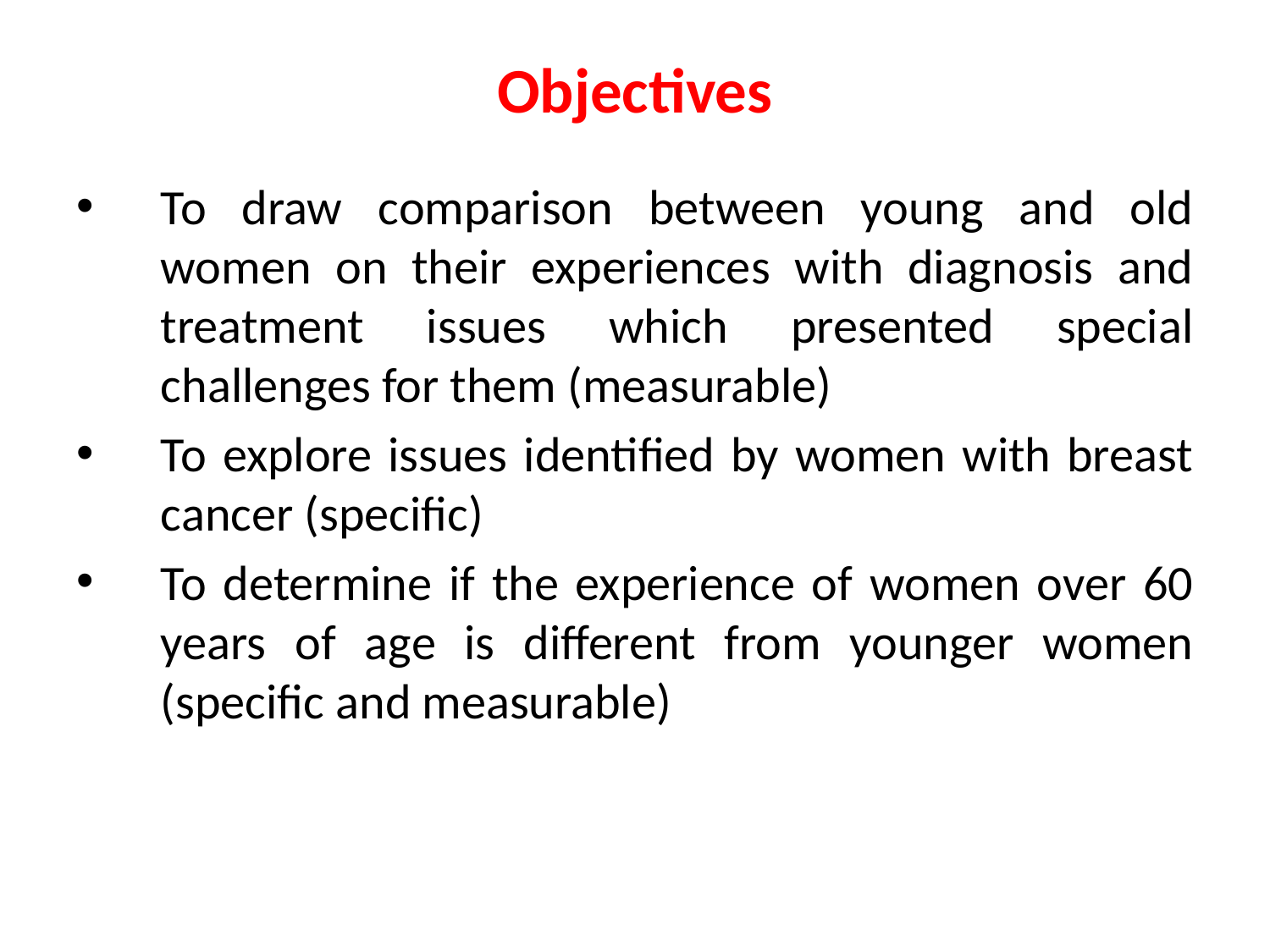

# Objectives
To draw comparison between young and old women on their experiences with diagnosis and treatment issues which presented special challenges for them (measurable)
To explore issues identified by women with breast cancer (specific)
To determine if the experience of women over 60 years of age is different from younger women (specific and measurable)